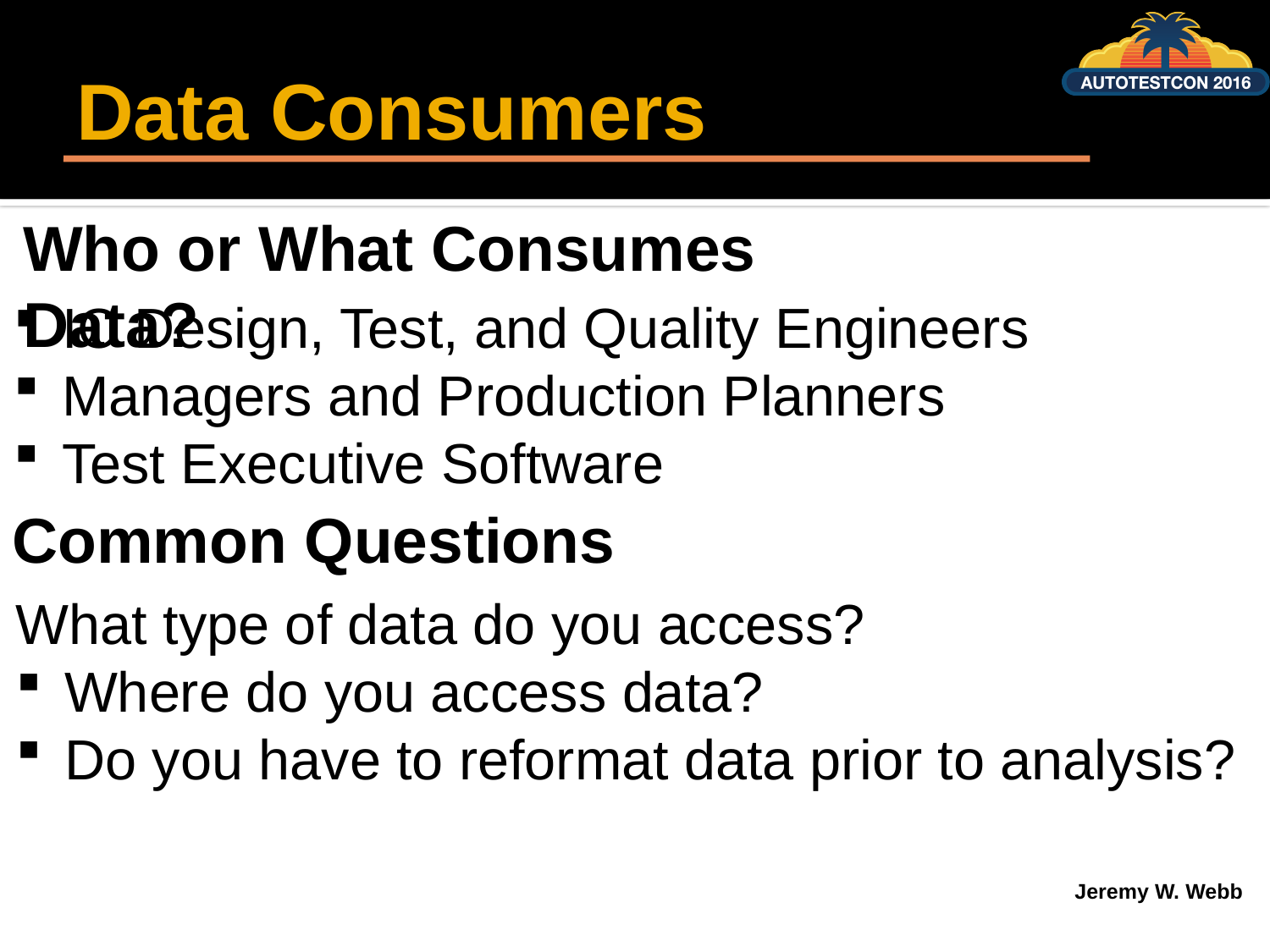

# Data Consumers
Who or What Consumes Data?
IC Design, Test, and Quality Engineers
Managers and Production Planners
Test Executive Software
Common Questions
What type of data do you access?
Where do you access data?
Do you have to reformat data prior to analysis?